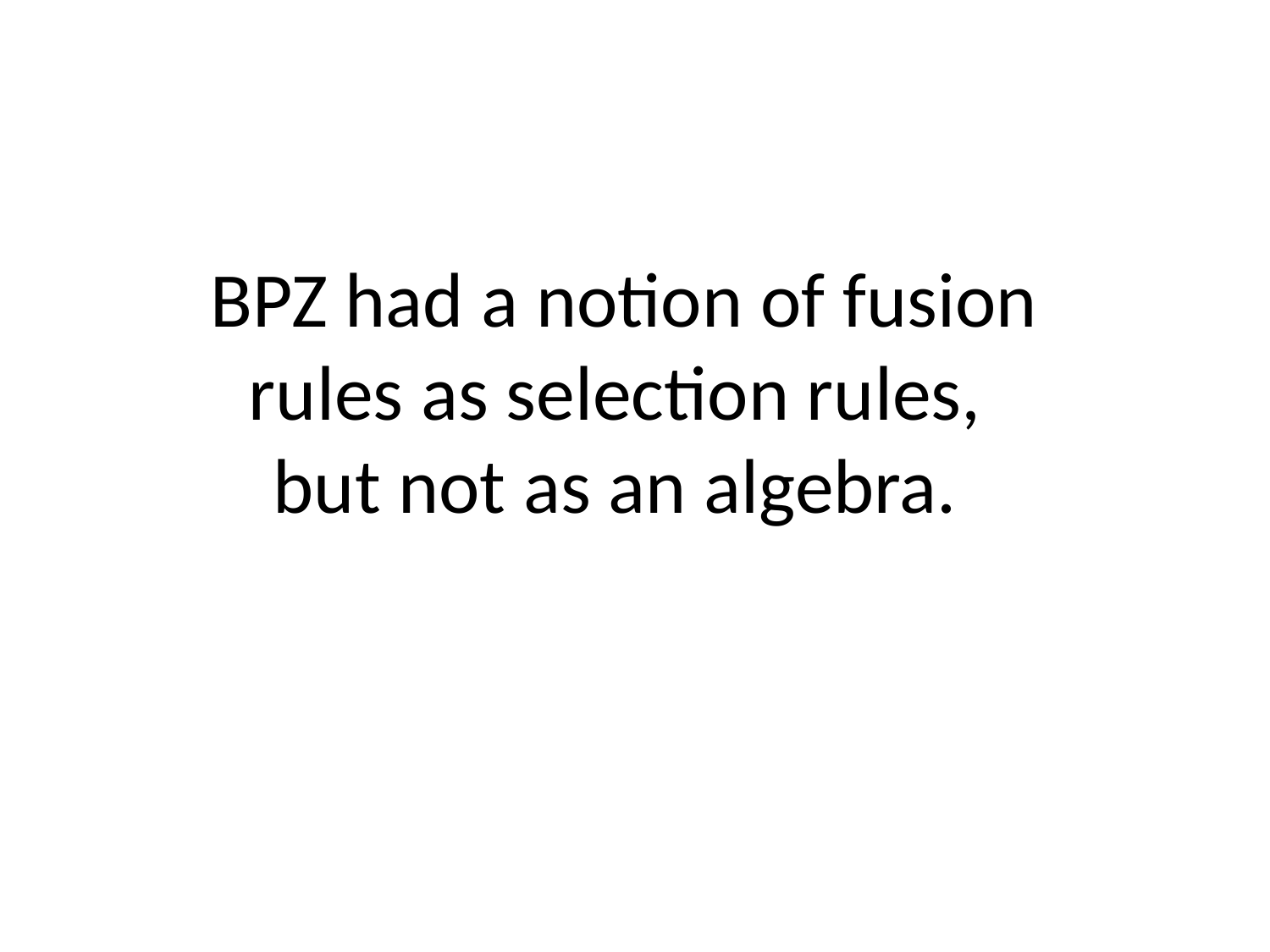

BPZ had a notion of fusion rules as selection rules,
but not as an algebra.